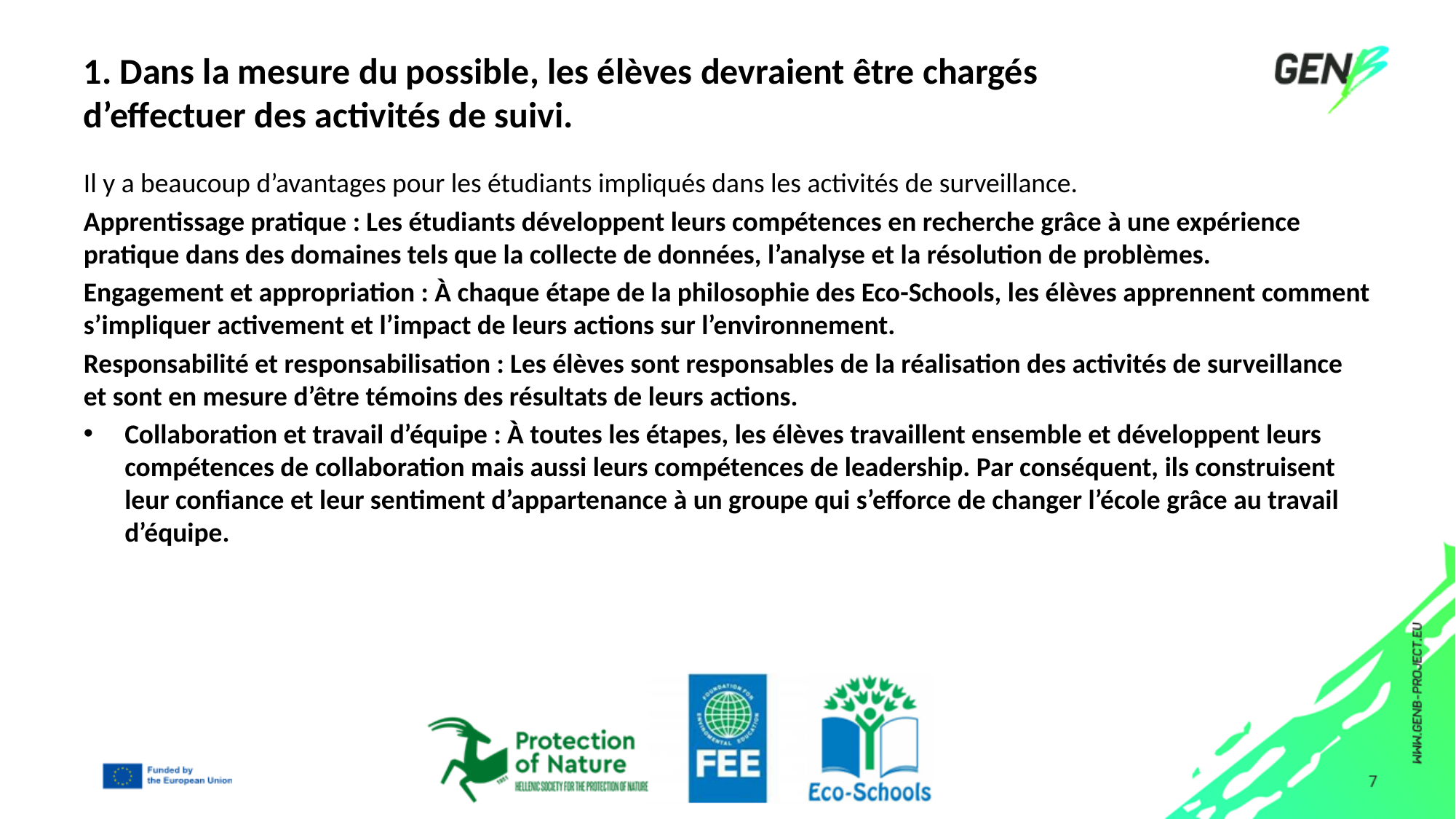

# 1. Dans la mesure du possible, les élèves devraient être chargés d’effectuer des activités de suivi.
Il y a beaucoup d’avantages pour les étudiants impliqués dans les activités de surveillance.
Apprentissage pratique : Les étudiants développent leurs compétences en recherche grâce à une expérience pratique dans des domaines tels que la collecte de données, l’analyse et la résolution de problèmes.
Engagement et appropriation : À chaque étape de la philosophie des Eco-Schools, les élèves apprennent comment s’impliquer activement et l’impact de leurs actions sur l’environnement.
Responsabilité et responsabilisation : Les élèves sont responsables de la réalisation des activités de surveillance et sont en mesure d’être témoins des résultats de leurs actions.
Collaboration et travail d’équipe : À toutes les étapes, les élèves travaillent ensemble et développent leurs compétences de collaboration mais aussi leurs compétences de leadership. Par conséquent, ils construisent leur confiance et leur sentiment d’appartenance à un groupe qui s’efforce de changer l’école grâce au travail d’équipe.